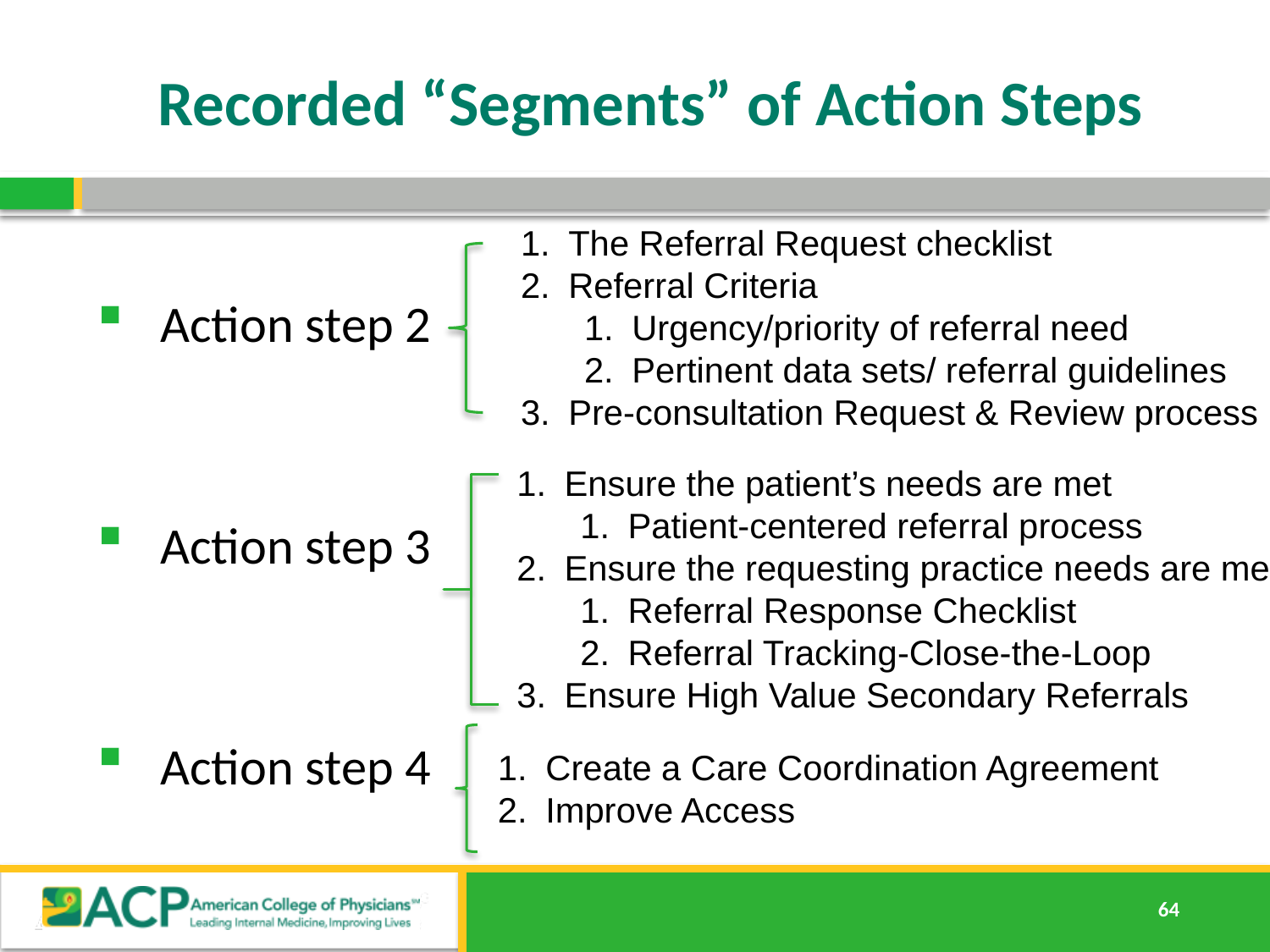

# Recorded “Segments” of Action Steps

Action step 2

Action step 3

Action step 4
The Referral Request checklist
Referral Criteria
Urgency/priority of referral need
Pertinent data sets/ referral guidelines
Pre-consultation Request & Review process

Ensure the patient’s needs are met
Patient-centered referral process
Ensure the requesting practice needs are met
Referral Response Checklist
Referral Tracking-Close-the-Loop
Ensure High Value Secondary Referrals

Create a Care Coordination Agreement
Improve Access